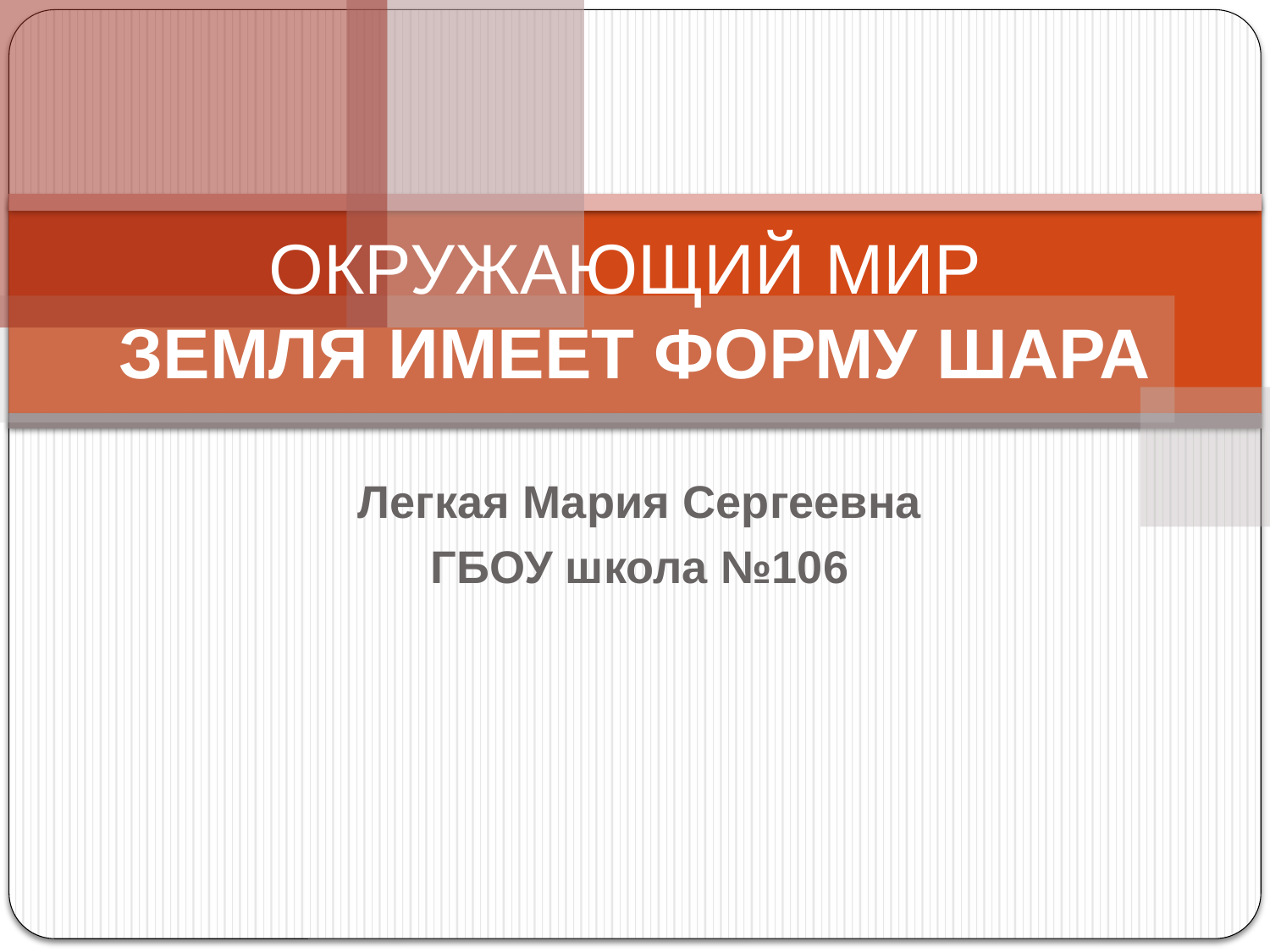

# ОКРУЖАЮЩИЙ МИР ЗЕМЛЯ ИМЕЕТ ФОРМУ ШАРА
Легкая Мария Сергеевна
ГБОУ школа №106